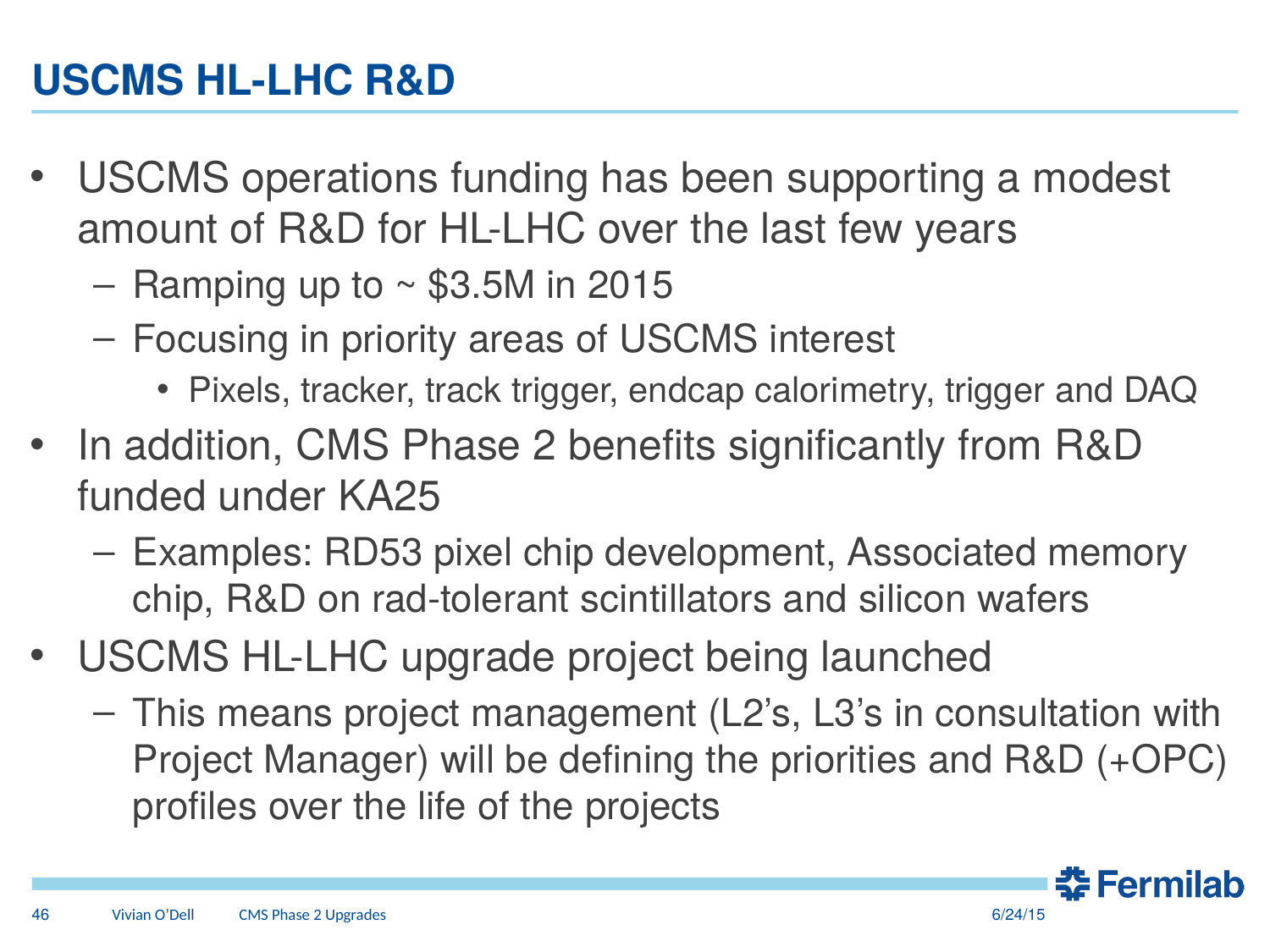

# USCMS HL-LHC R&D
USCMS operations funding has been supporting a modest amount of R&D for HL-LHC over the last few years
Ramping up to ~ $3.5M in 2015
Focusing in priority areas of USCMS interest
Pixels, tracker, track trigger, endcap calorimetry, trigger and DAQ
In addition, CMS Phase 2 benefits significantly from R&D funded under KA25
Examples: RD53 pixel chip development, Associated memory chip, R&D on rad-tolerant scintillators and silicon wafers
USCMS HL-LHC upgrade project being launched
This means project management (L2’s, L3’s in consultation with Project Manager) will be defining the priorities and R&D (+OPC) profiles over the life of the projects

46
Vivian O’Dell 	CMS Phase 2 Upgrades
6/24/15